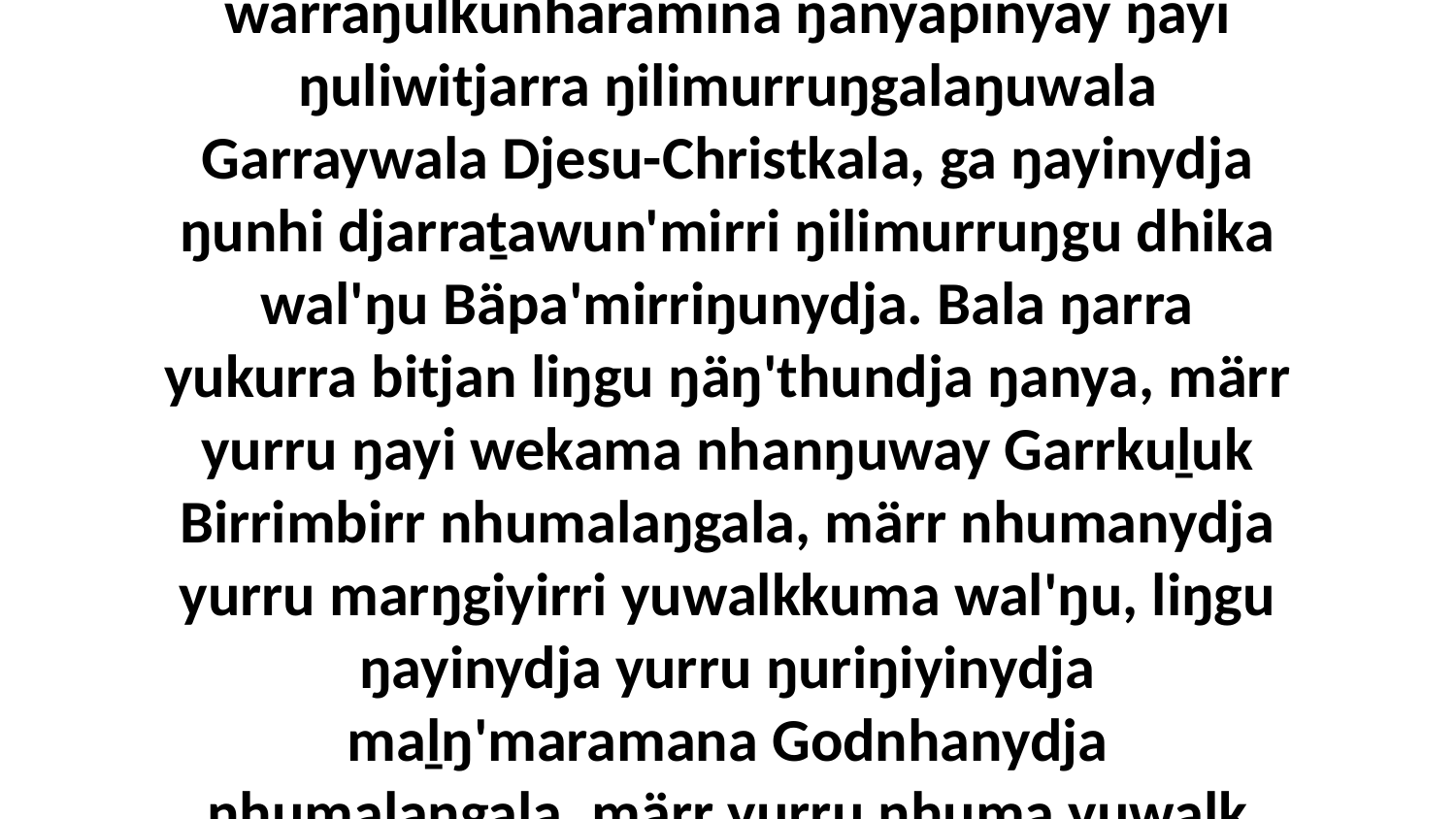

17 Liŋgu Godtja maḻŋ'maranhamina warraŋulkunharamina ŋanyapinyay ŋayi ŋuliwitjarra ŋilimurruŋgalaŋuwala Garraywala Djesu-Christkala, ga ŋayinydja ŋunhi djarraṯawun'mirri ŋilimurruŋgu dhika wal'ŋu Bäpa'mirriŋunydja. Bala ŋarra yukurra bitjan liŋgu ŋäŋ'thundja ŋanya, märr yurru ŋayi wekama nhanŋuway Garrkuḻuk Birrimbirr nhumalaŋgala, märr nhumanydja yurru marŋgiyirri yuwalkkuma wal'ŋu, liŋgu ŋayinydja yurru ŋuriŋiyinydja maḻŋ'maramana Godnhanydja nhumalaŋgala, märr yurru nhuma yuwalk marŋgiyirri nhanŋu Godku.